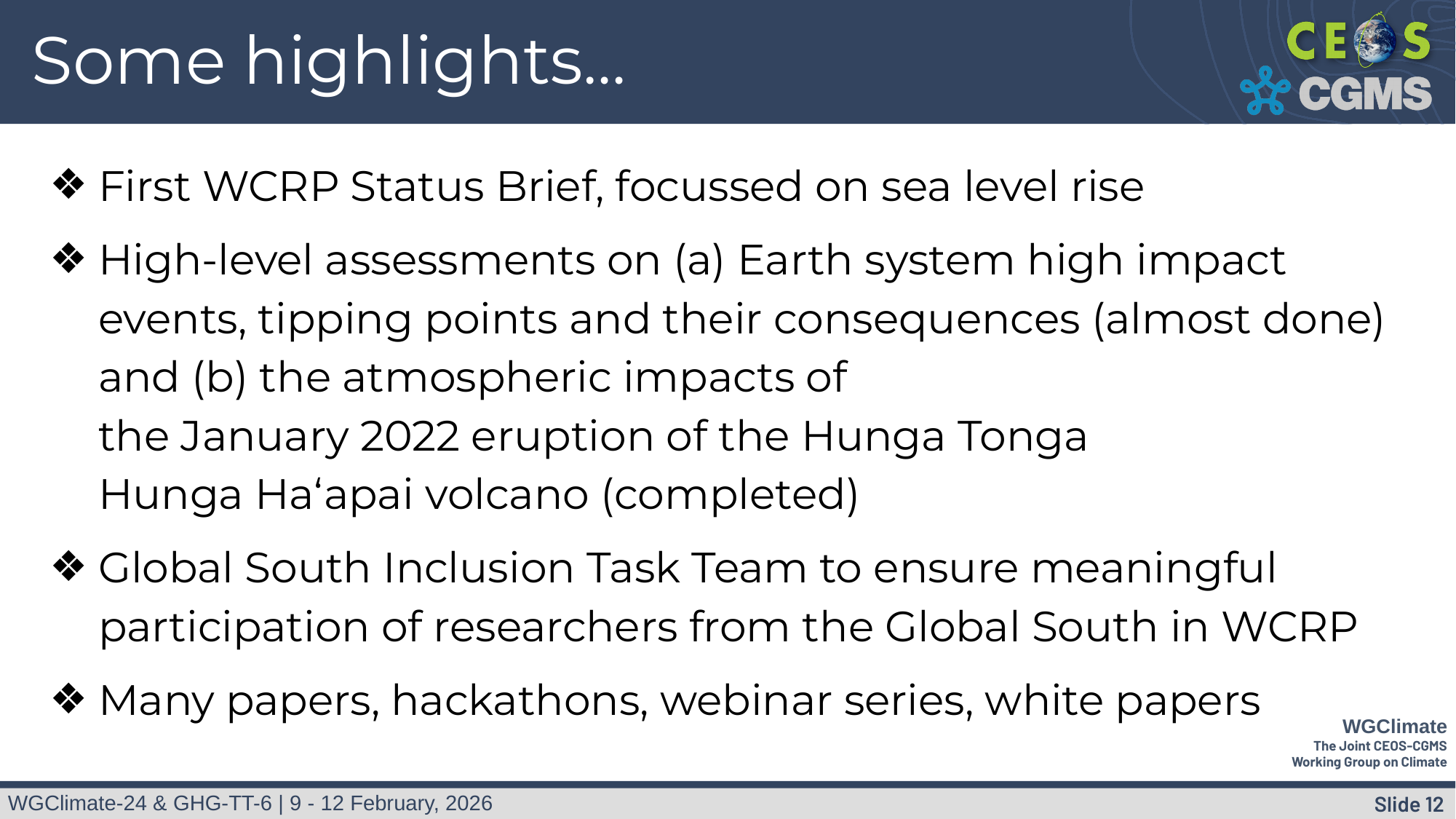

# Some highlights…
First WCRP Status Brief, focussed on sea level rise
High-level assessments on (a) Earth system high impact events, tipping points and their consequences (almost done) and (b) the atmospheric impacts of the January 2022 eruption of the Hunga Tonga Hunga Haʻapai volcano (completed)
Global South Inclusion Task Team to ensure meaningful participation of researchers from the Global South in WCRP
Many papers, hackathons, webinar series, white papers